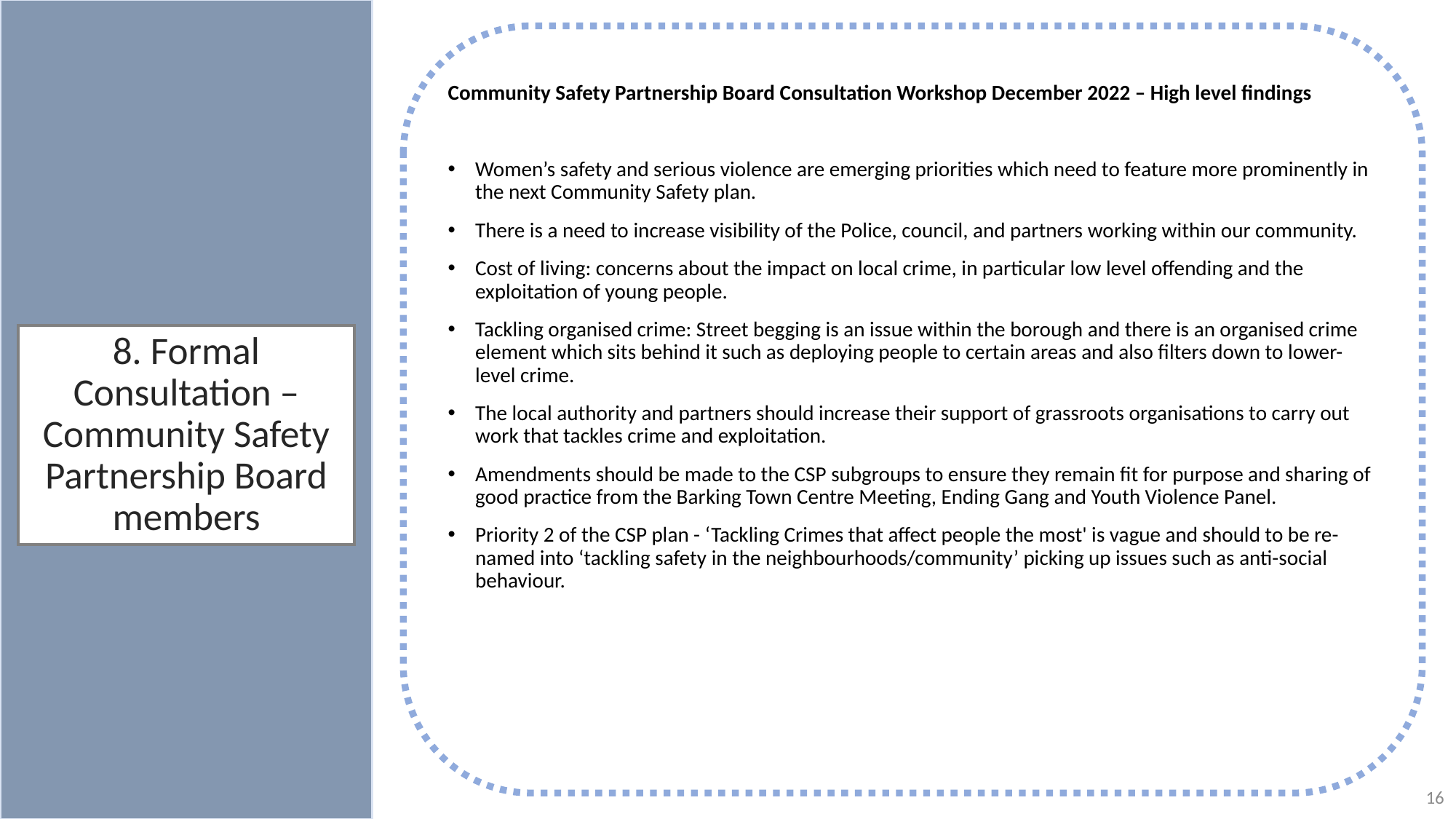

Community Safety Partnership Board Consultation Workshop December 2022 – High level findings

Women’s safety and serious violence are emerging priorities which need to feature more prominently in the next Community Safety plan.
There is a need to increase visibility of the Police, council, and partners working within our community.
Cost of living: concerns about the impact on local crime, in particular low level offending and the exploitation of young people.
Tackling organised crime: Street begging is an issue within the borough and there is an organised crime element which sits behind it such as deploying people to certain areas and also filters down to lower-level crime.
The local authority and partners should increase their support of grassroots organisations to carry out work that tackles crime and exploitation.
Amendments should be made to the CSP subgroups to ensure they remain fit for purpose and sharing of good practice from the Barking Town Centre Meeting, Ending Gang and Youth Violence Panel.
Priority 2 of the CSP plan - ‘Tackling Crimes that affect people the most' is vague and should to be re-named into ‘tackling safety in the neighbourhoods/community’ picking up issues such as anti-social behaviour.

# 8. Formal Consultation – Community Safety Partnership Board members
16